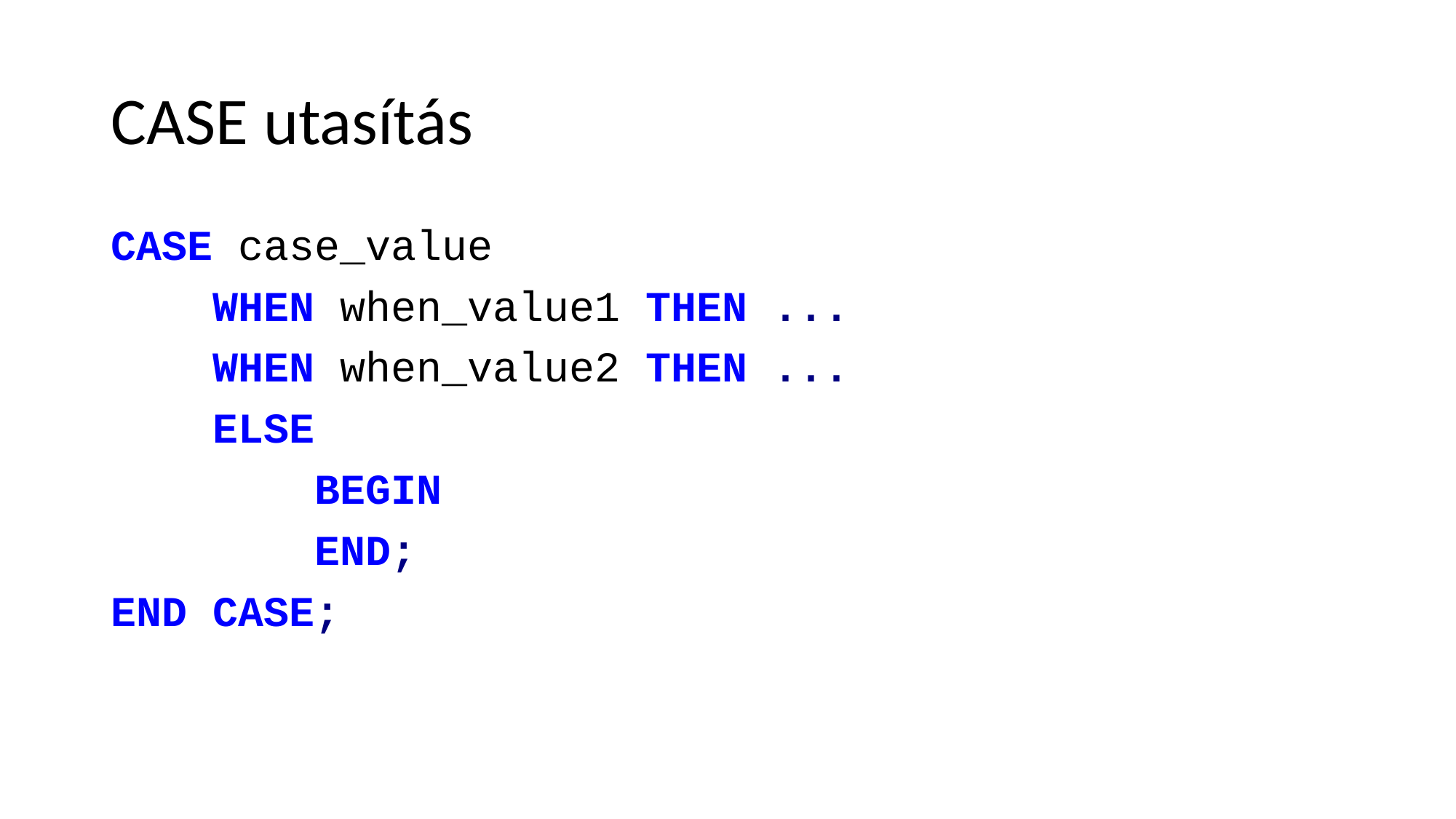

# CASE utasítás
CASE case_value
    WHEN when_value1 THEN ...
    WHEN when_value2 THEN ...
    ELSE
        BEGIN
        END;
END CASE;